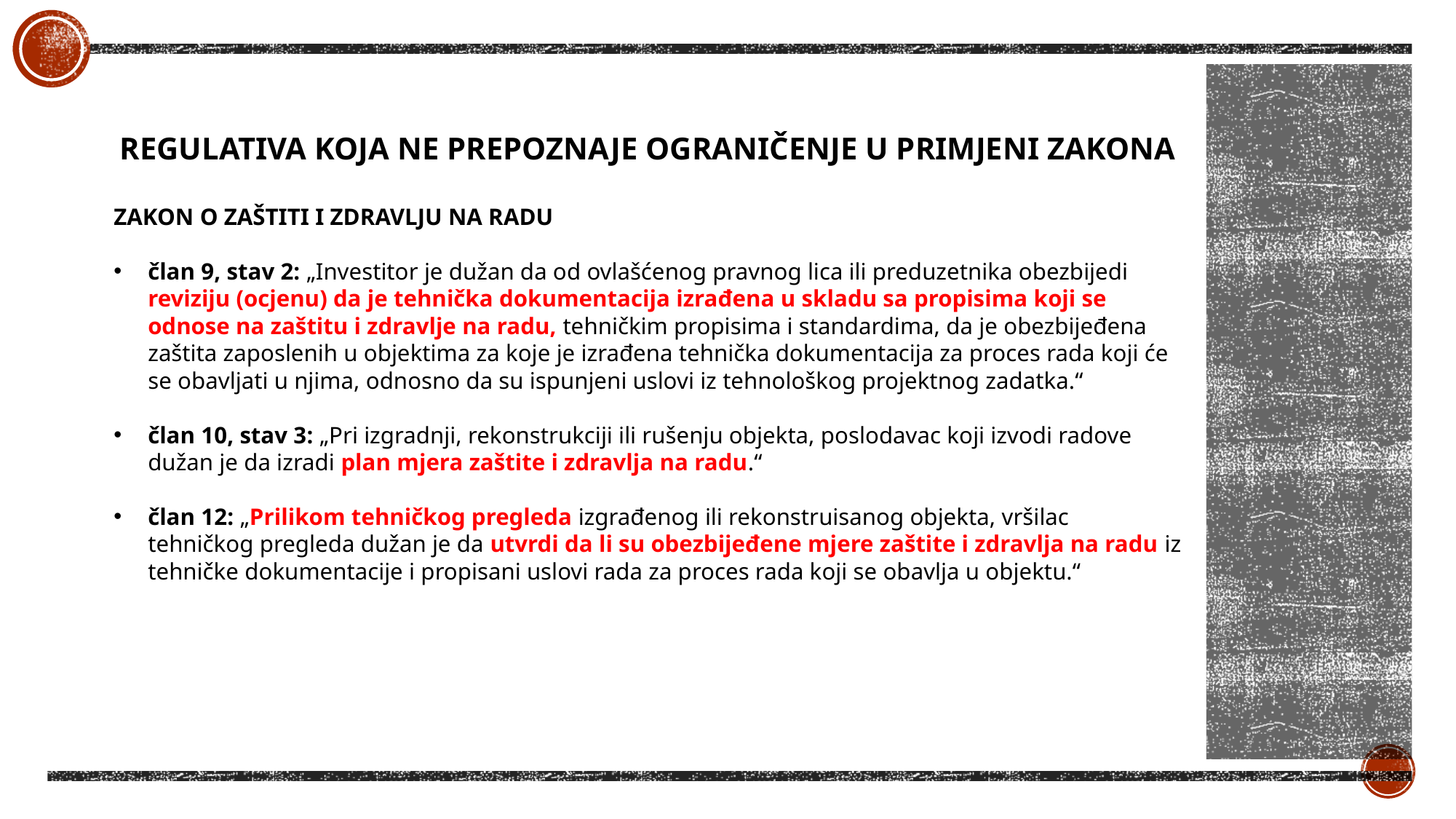

REGULATIVA KOJA NE PREPOZNAJE OGRANIČENJE U PRIMJENI ZAKONA

ZAKON O ZAŠTITI I ZDRAVLJU NA RADU

član 9, stav 2: „Investitor je dužan da od ovlašćenog pravnog lica ili preduzetnika obezbijedi reviziju (ocjenu) da je tehnička dokumentacija izrađena u skladu sa propisima koji se odnose na zaštitu i zdravlje na radu, tehničkim propisima i standardima, da je obezbijeđena zaštita zaposlenih u objektima za koje je izrađena tehnička dokumentacija za proces rada koji će se obavljati u njima, odnosno da su ispunjeni uslovi iz tehnološkog projektnog zadatka.“

član 10, stav 3: „Pri izgradnji, rekonstrukciji ili rušenju objekta, poslodavac koji izvodi radove dužan je da izradi plan mjera zaštite i zdravlja na radu.“

član 12: „Prilikom tehničkog pregleda izgrađenog ili rekonstruisanog objekta, vršilac tehničkog pregleda dužan je da utvrdi da li su obezbijeđene mjere zaštite i zdravlja na radu iz tehničke dokumentacije i propisani uslovi rada za proces rada koji se obavlja u objektu.“

22